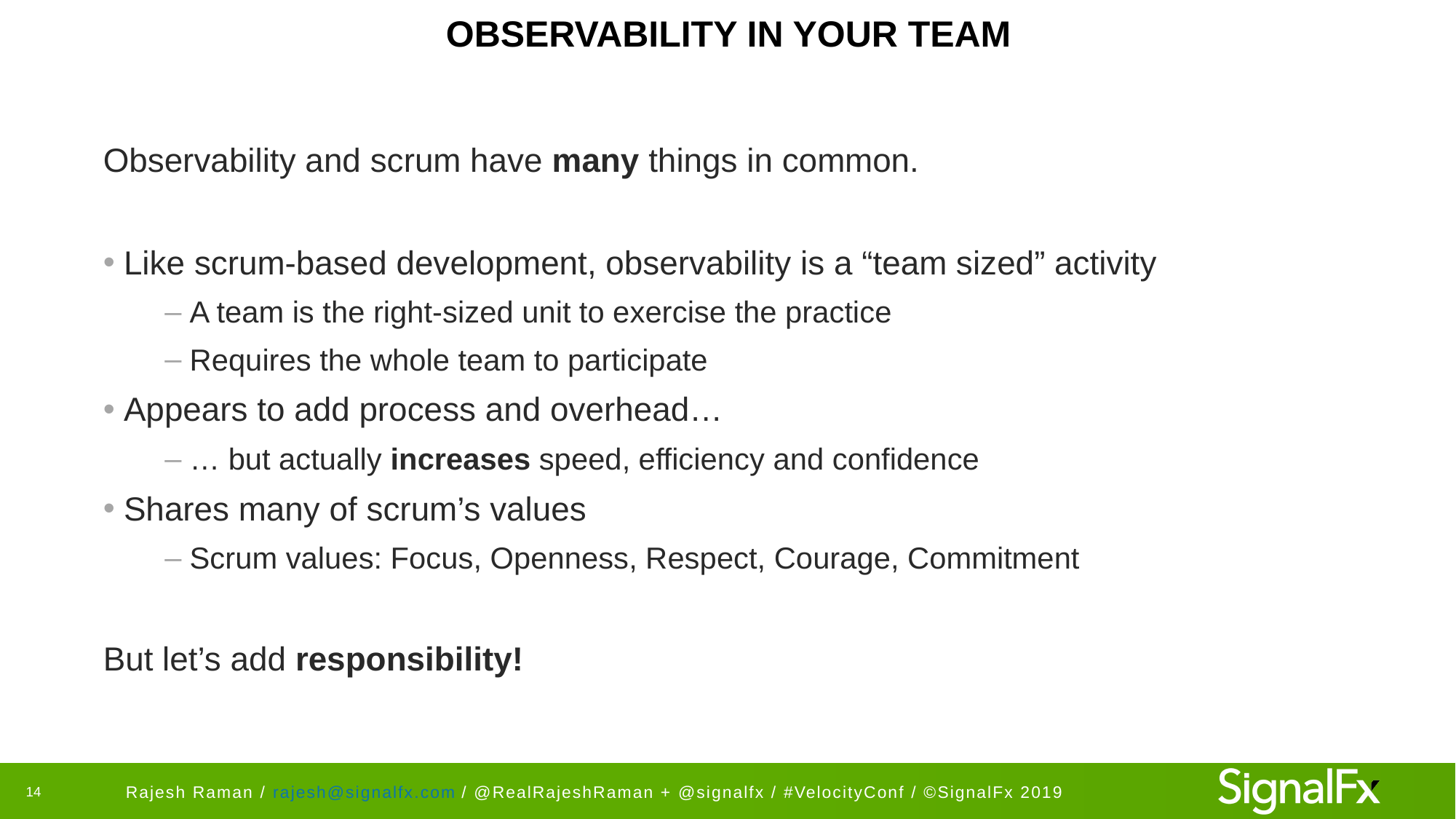

# OBSERVABILITY IN YOUR TEAM
Observability and scrum have many things in common.

Like scrum-based development, observability is a “team sized” activity
A team is the right-sized unit to exercise the practice
Requires the whole team to participate
Appears to add process and overhead…
… but actually increases speed, efficiency and confidence
Shares many of scrum’s values
Scrum values: Focus, Openness, Respect, Courage, Commitment

But let’s add responsibility!